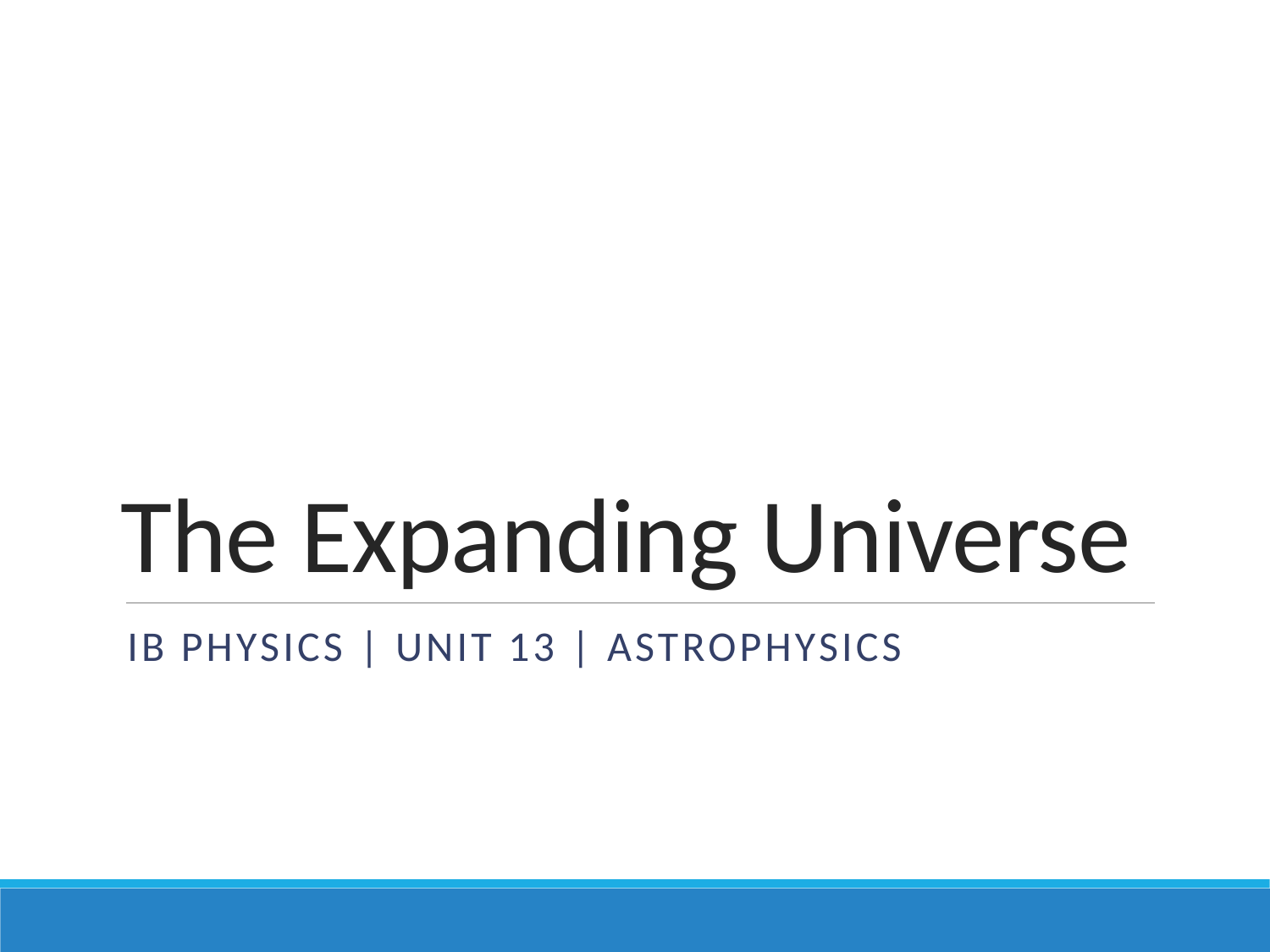

# The Expanding Universe
IB Physics | Unit 13 | Astrophysics